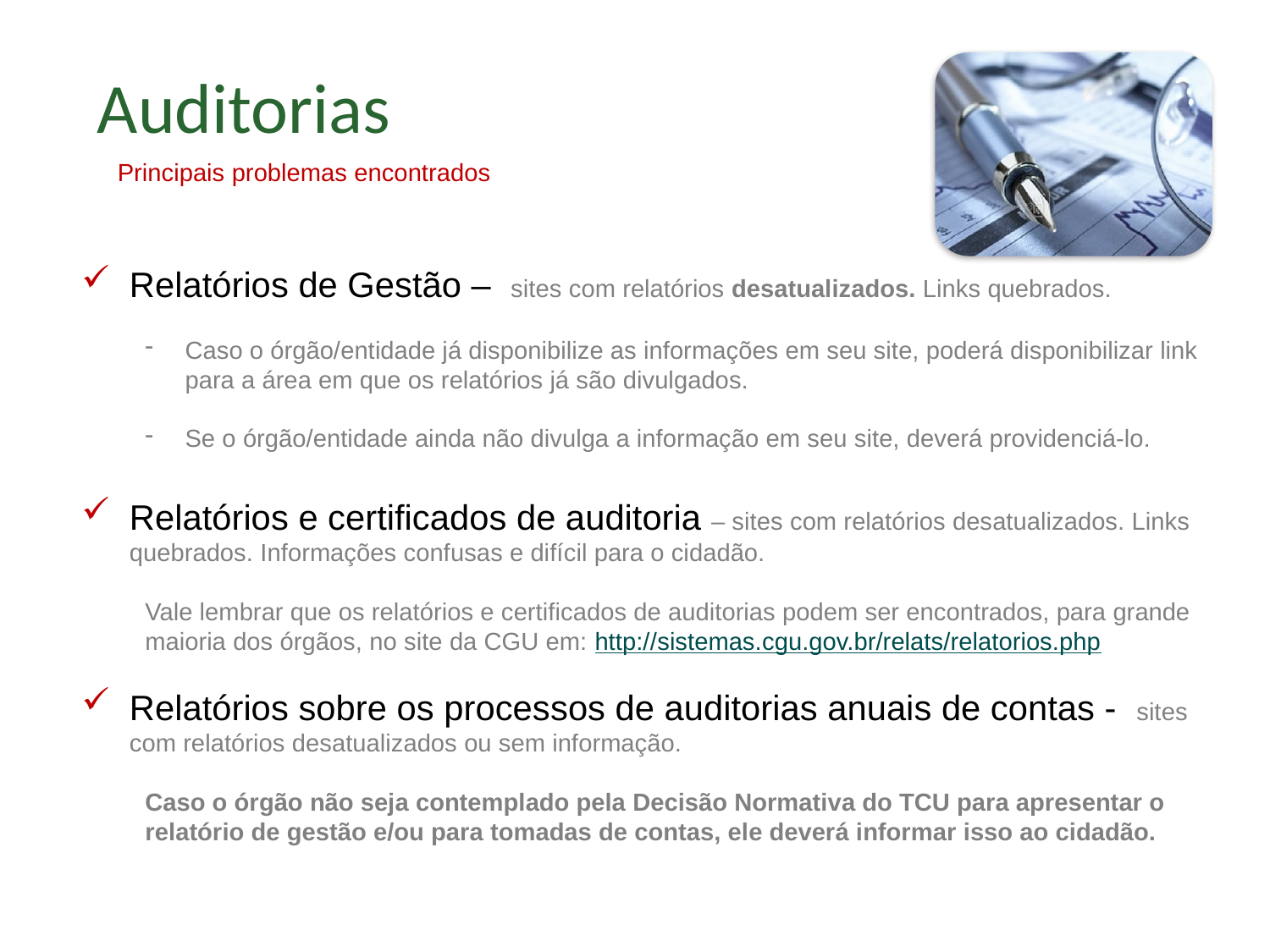

Ações e programas
Auditorias

Principais problemas encontrados
Principais problemas encontrados
Relatórios de Gestão –  sites com relatórios desatualizados. Links quebrados.

Caso o órgão/entidade já disponibilize as informações em seu site, poderá disponibilizar link para a área em que os relatórios já são divulgados.

Se o órgão/entidade ainda não divulga a informação em seu site, deverá providenciá-lo.

Relatórios e certificados de auditoria – sites com relatórios desatualizados. Links quebrados. Informações confusas e difícil para o cidadão.

Vale lembrar que os relatórios e certificados de auditorias podem ser encontrados, para grande maioria dos órgãos, no site da CGU em: http://sistemas.cgu.gov.br/relats/relatorios.php

Relatórios sobre os processos de auditorias anuais de contas -  sites com relatórios desatualizados ou sem informação.

Caso o órgão não seja contemplado pela Decisão Normativa do TCU para apresentar o relatório de gestão e/ou para tomadas de contas, ele deverá informar isso ao cidadão.
Ações e Programas  - Pouquíssimos ministérios apresentaram metas, indicadores e resultados. Muitos ministérios deixaram as informações espessas  no site, não colocaram dados das ações e programas na seção específica. É necessário que se coloque os principais programas e ações do ministério, caso estes estejam em outras seções é necessário colocar links direcionando o usuário para que ele encontre a informação.

Cartas de Serviços – poucos ministérios apresentaram a carta de serviço, conforme prevê o Decreto 6.932/2009. Caso o ministério não possua nenhum serviço ao cidadão, esta informação deve estar expressa na seção.